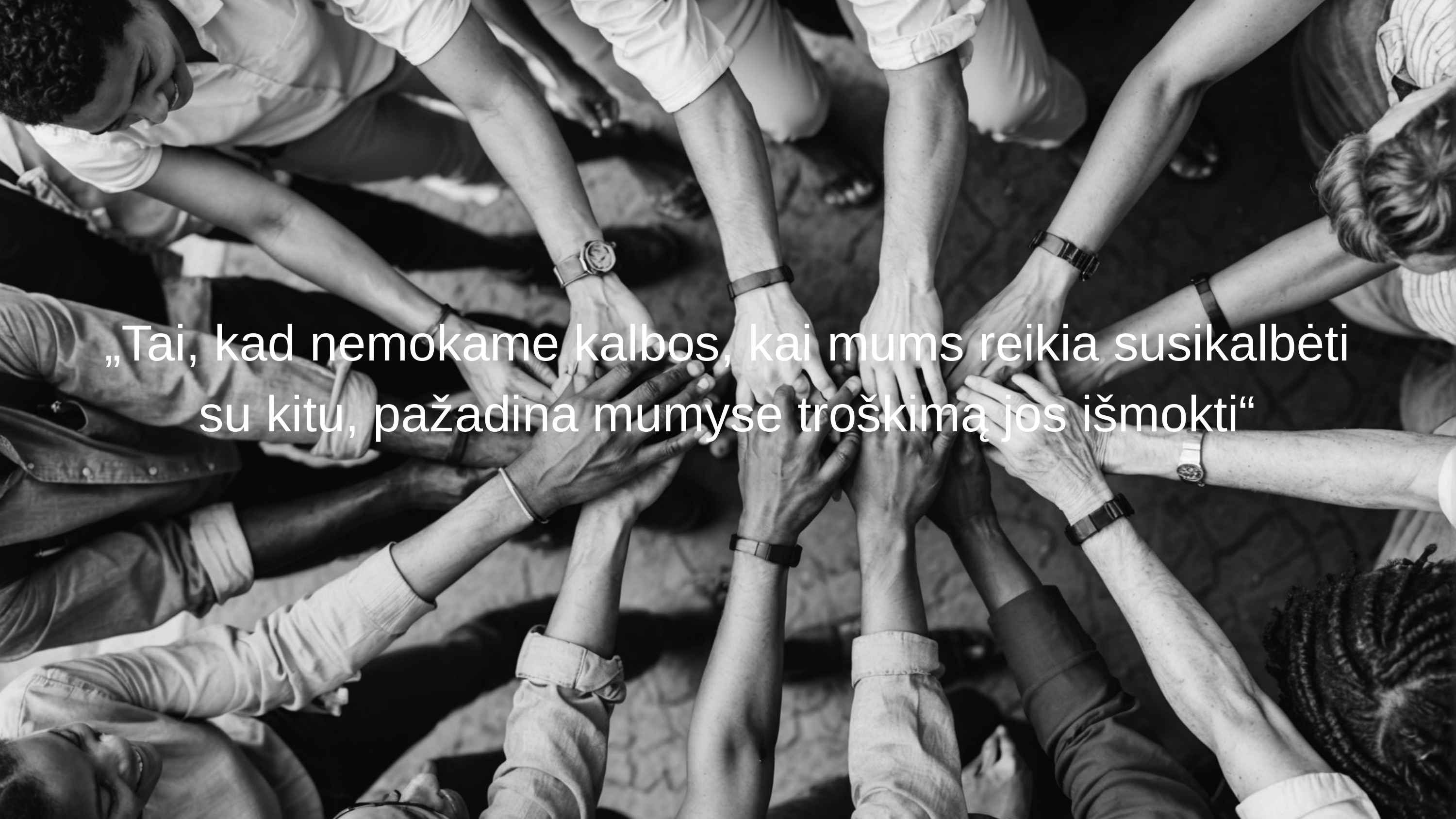

„Tai, kad nemokame kalbos, kai mums reikia susikalbėti su kitu, pažadina mumyse troškimą jos išmokti“